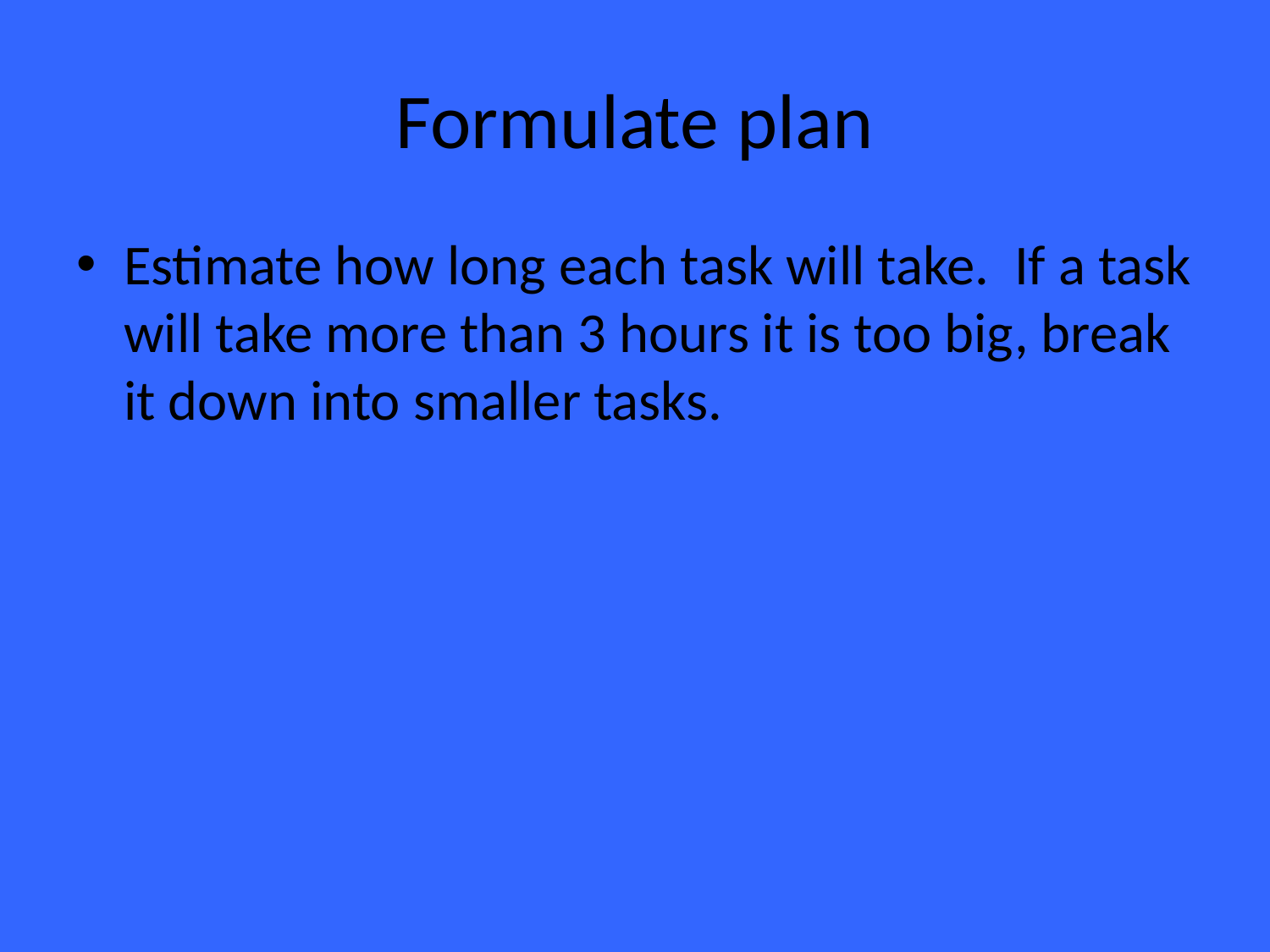

# Formulate plan
Estimate how long each task will take.  If a task will take more than 3 hours it is too big, break it down into smaller tasks.